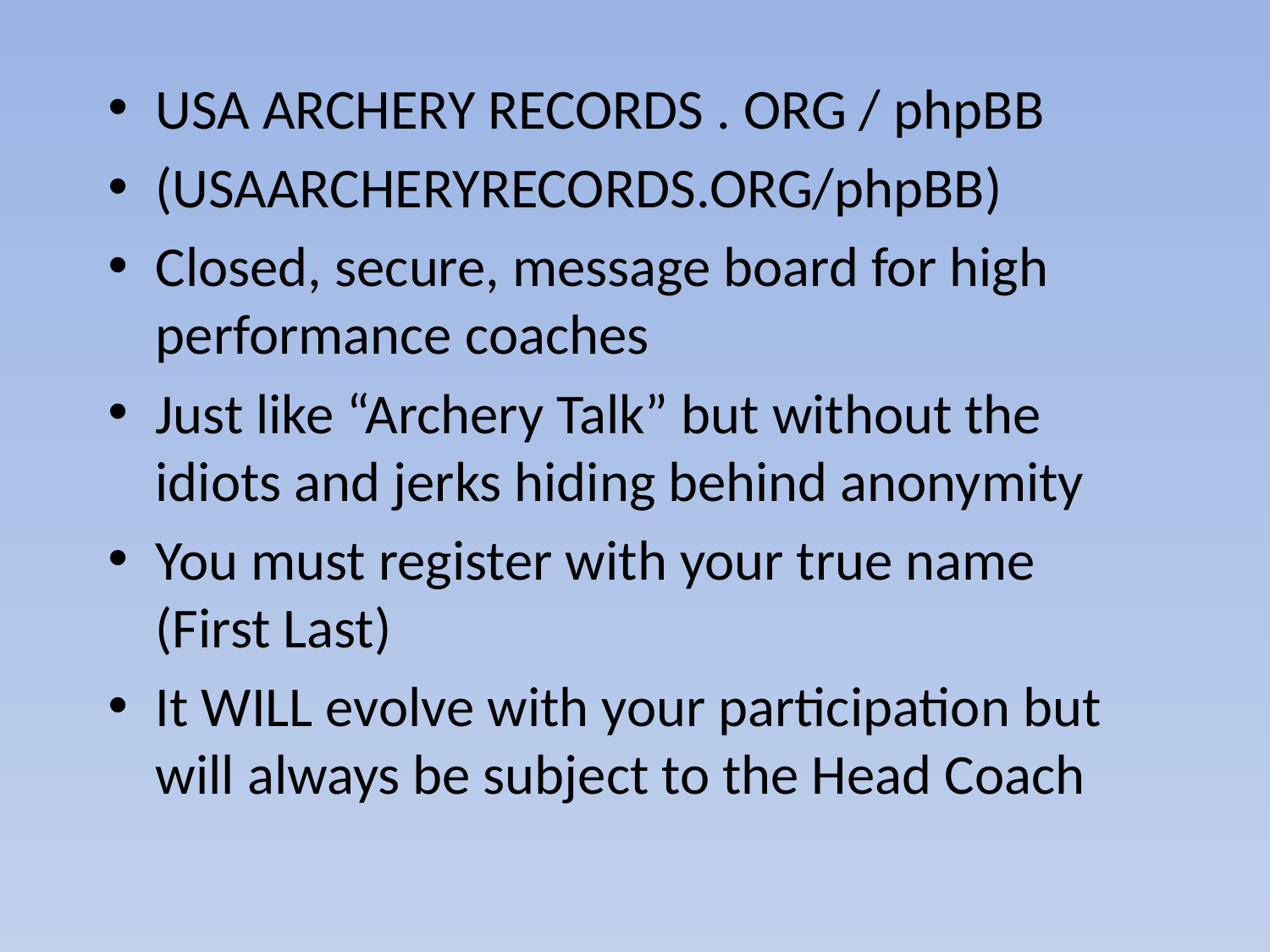

# USA ARCHERY RECORDS . ORG / phpBB
(USAARCHERYRECORDS.ORG/phpBB)
Closed, secure, message board for high performance coaches
Just like “Archery Talk” but without the idiots and jerks hiding behind anonymity
You must register with your true name (First Last)
It WILL evolve with your participation but will always be subject to the Head Coach